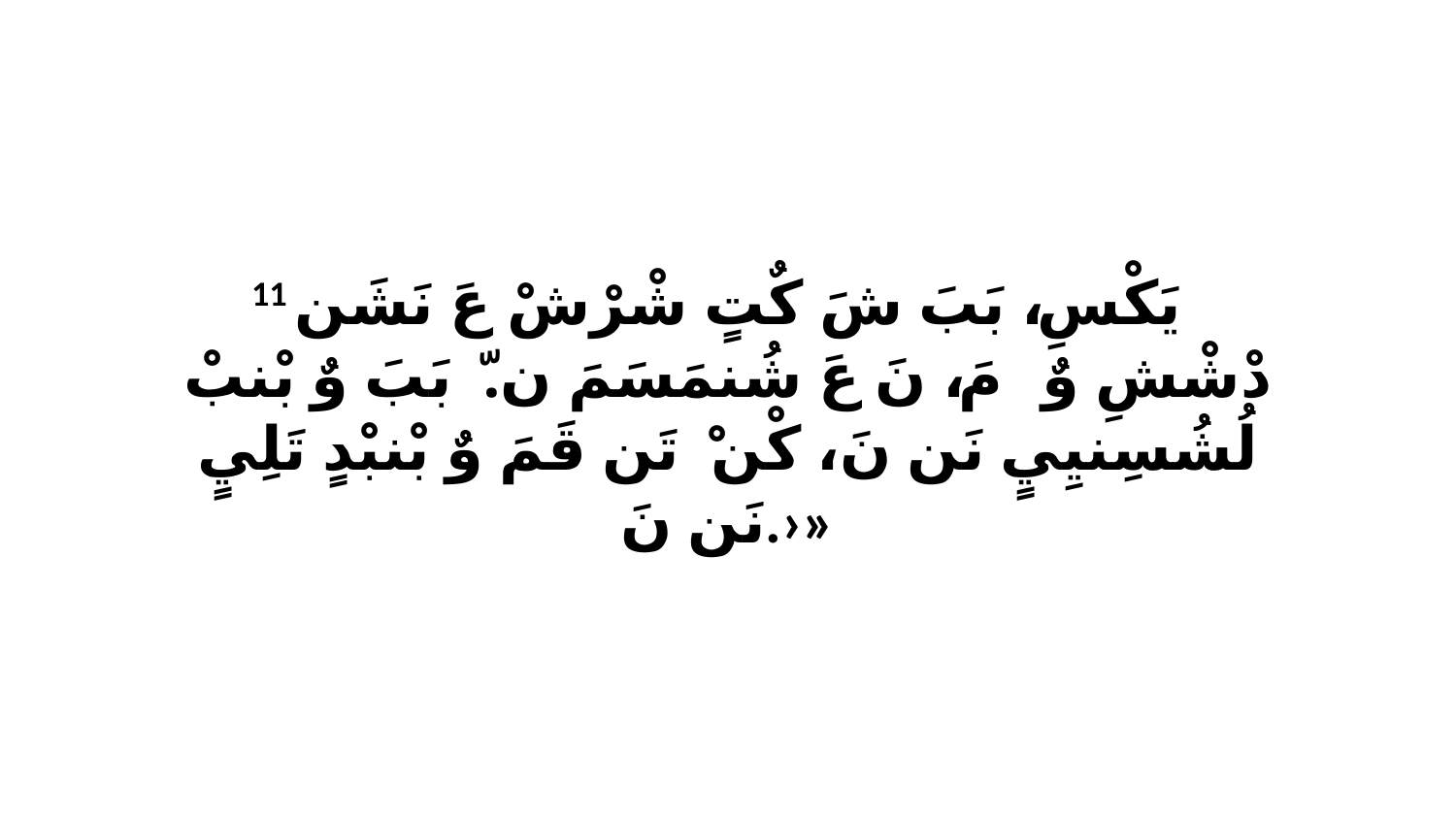

11 يَكْسِ، ﭑ بَبَ شَ كٌتٍ شْرْشْ عَ نَشَن دْشْشِ وٌ مَ، ﭑ نَ عَ شُنمَسَمَ نّ. ﭑ بَبَ وٌ بْنبْ لُشُسِنيِيٍ نَن نَ، كْنْ ﭑ تَن قَمَ وٌ بْنبْدٍ تَلِيٍ نَن نَ.›»